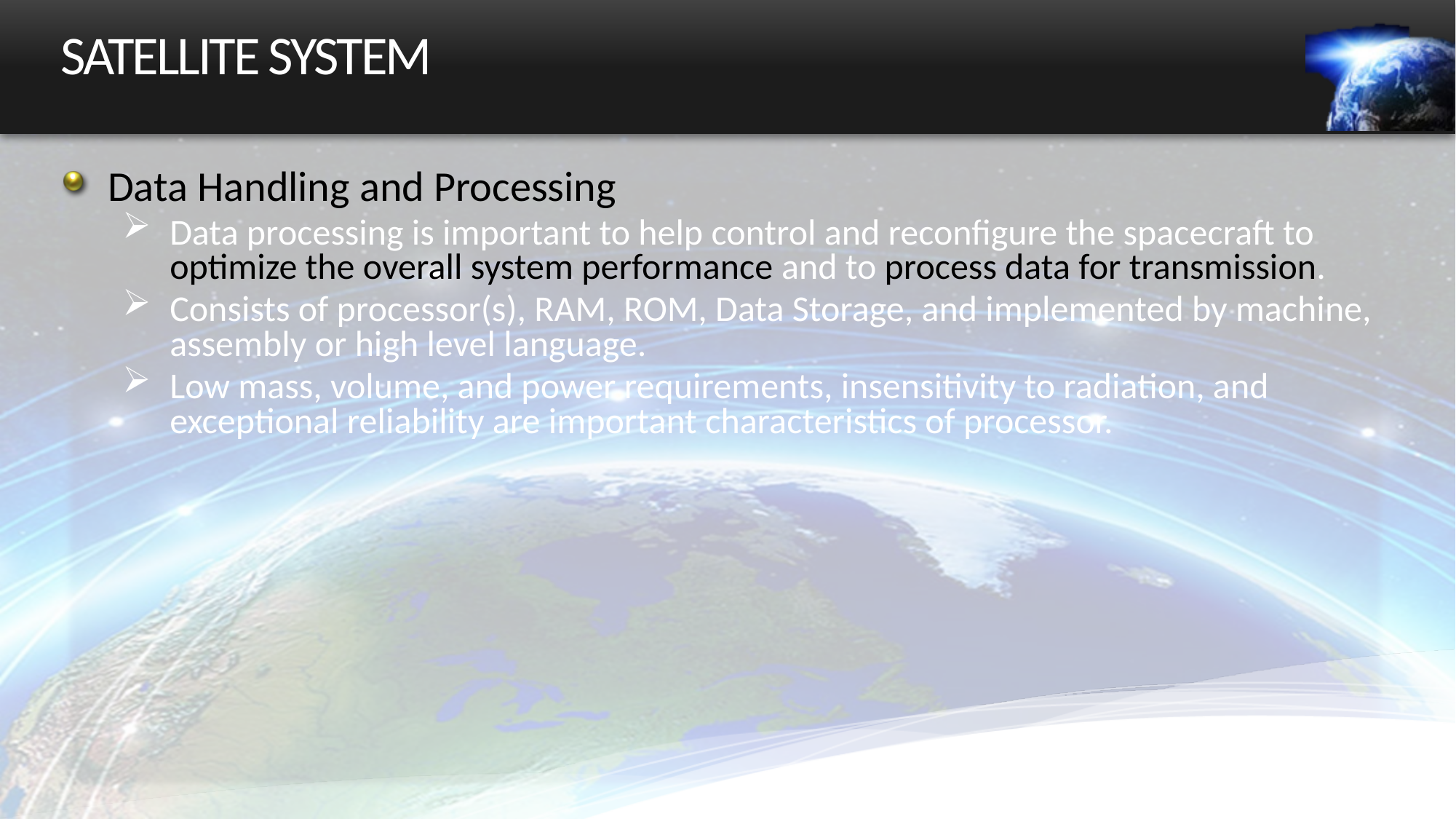

# SATELLITE SYSTEM
Data Handling and Processing
Data processing is important to help control and reconfigure the spacecraft to optimize the overall system performance and to process data for transmission.
Consists of processor(s), RAM, ROM, Data Storage, and implemented by machine, assembly or high level language.
Low mass, volume, and power requirements, insensitivity to radiation, and exceptional reliability are important characteristics of processor.

32